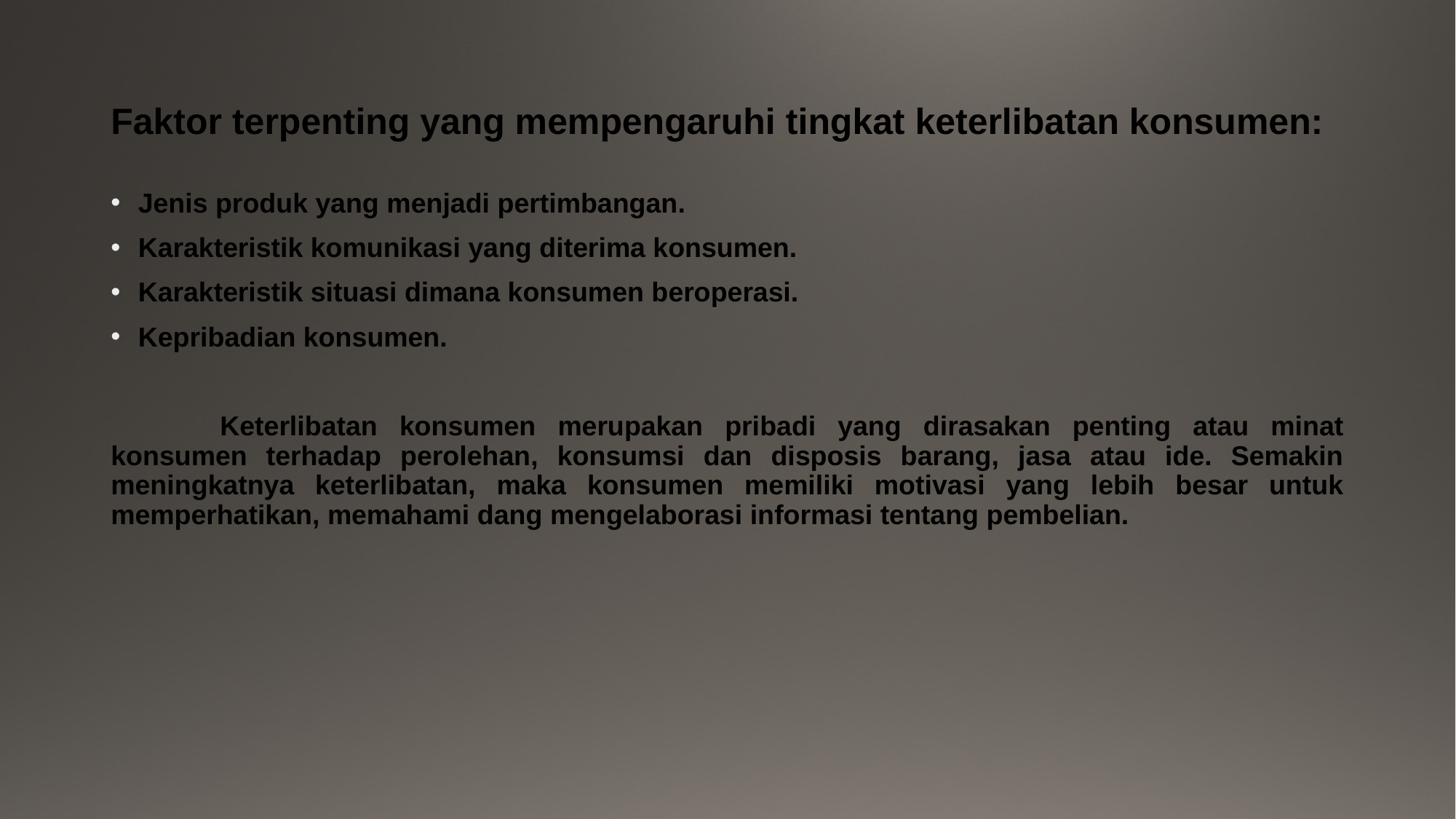

# Faktor terpenting yang mempengaruhi tingkat keterlibatan konsumen:

Jenis produk yang menjadi pertimbangan.
Karakteristik komunikasi yang diterima konsumen.
Karakteristik situasi dimana konsumen beroperasi.
Kepribadian konsumen.

	Keterlibatan konsumen merupakan pribadi yang dirasakan penting atau minat konsumen terhadap perolehan, konsumsi dan disposis barang, jasa atau ide. Semakin meningkatnya keterlibatan, maka konsumen memiliki motivasi yang lebih besar untuk memperhatikan, memahami dang mengelaborasi informasi tentang pembelian.